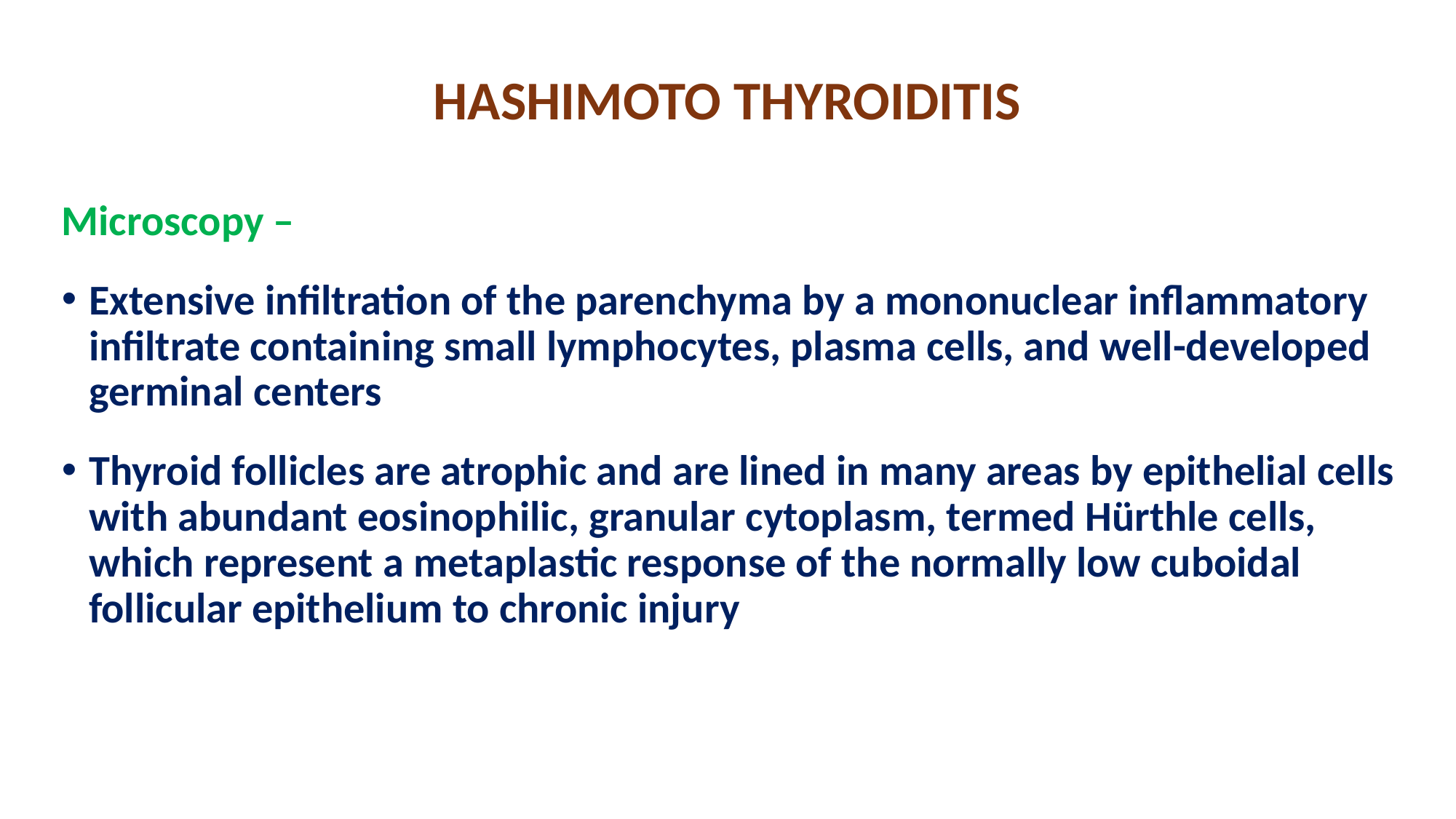

HASHIMOTO THYROIDITIS
Microscopy –
Extensive infiltration of the parenchyma by a mononuclear inflammatory infiltrate containing small lymphocytes, plasma cells, and well-developed germinal centers
Thyroid follicles are atrophic and are lined in many areas by epithelial cells with abundant eosinophilic, granular cytoplasm, termed Hürthle cells, which represent a metaplastic response of the normally low cuboidal follicular epithelium to chronic injury